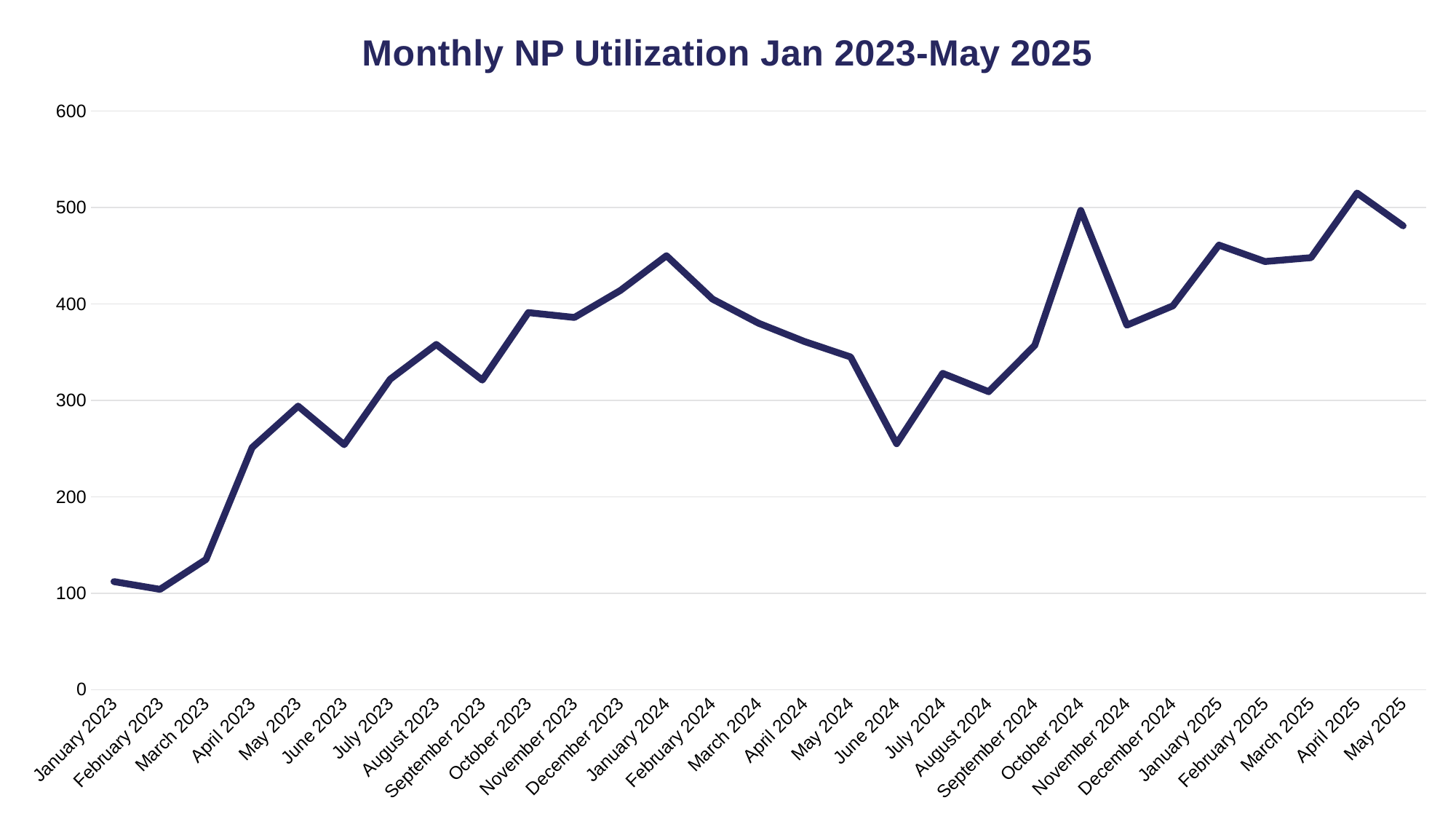

### Chart: Monthly NP Utilization Jan 2023-May 2025

| Category |  |
|---|---|
| January 2023 | 112.0 |
| February 2023 | 104.0 |
| March 2023 | 135.0 |
| April 2023 | 251.0 |
| May 2023 | 294.0 |
| June 2023 | 254.0 |
| July 2023 | 322.0 |
| August 2023 | 358.0 |
| September 2023 | 321.0 |
| October 2023 | 391.0 |
| November 2023 | 386.0 |
| December 2023 | 414.0 |
| January 2024 | 450.0 |
| February 2024 | 405.0 |
| March 2024 | 380.0 |
| April 2024 | 361.0 |
| May 2024 | 345.0 |
| June 2024 | 255.0 |
| July 2024 | 328.0 |
| August 2024 | 309.0 |
| September 2024 | 357.0 |
| October 2024 | 497.0 |
| November 2024 | 378.0 |
| December 2024 | 398.0 |
| January 2025 | 461.0 |
| February 2025 | 444.0 |
| March 2025 | 448.0 |
| April 2025 | 515.0 |
| May 2025 | 481.0 |